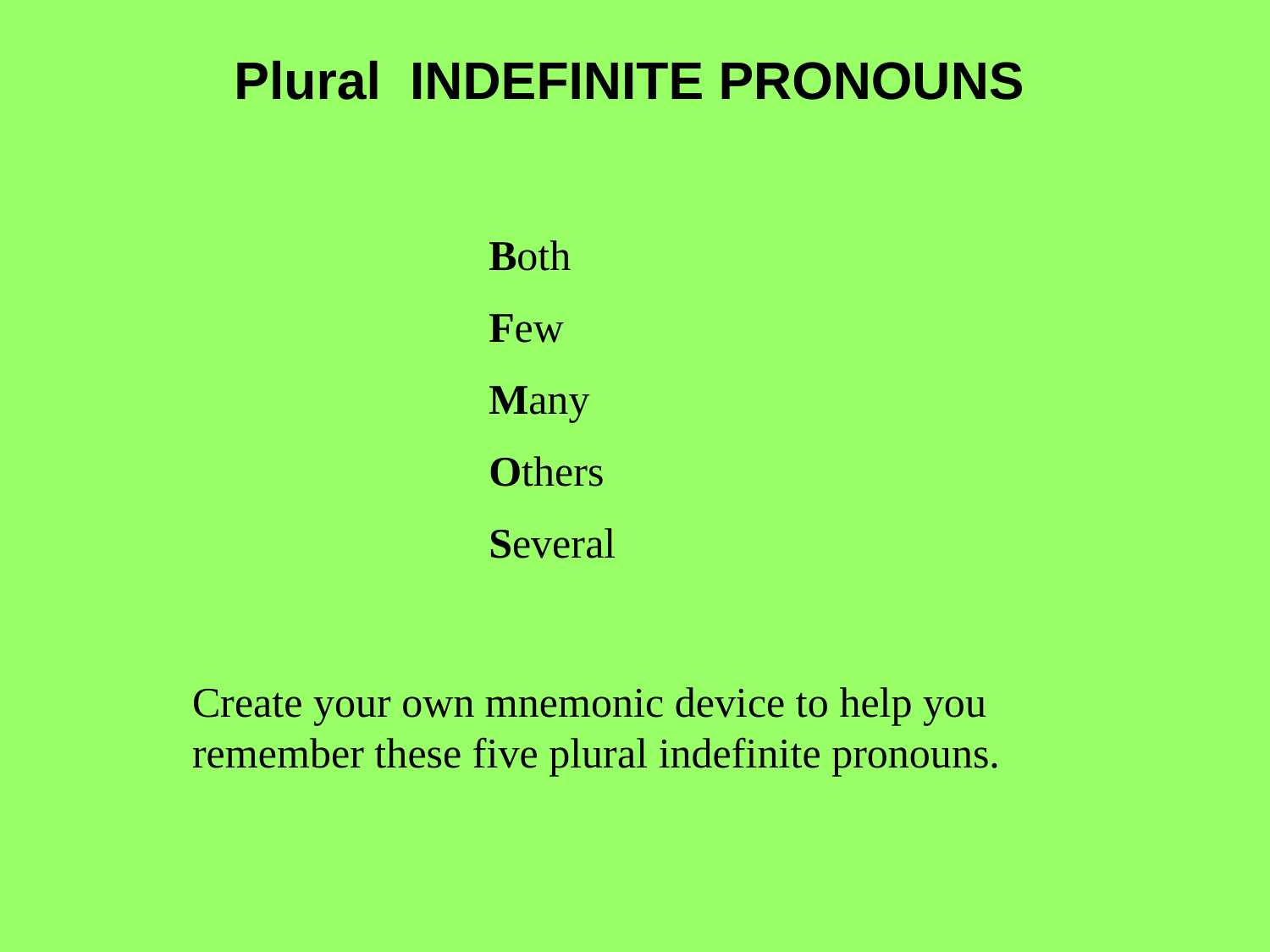

Plural  INDEFINITE PRONOUNS
Both
Few
Many
Others
Several
Create your own mnemonic device to help you remember these five plural indefinite pronouns.